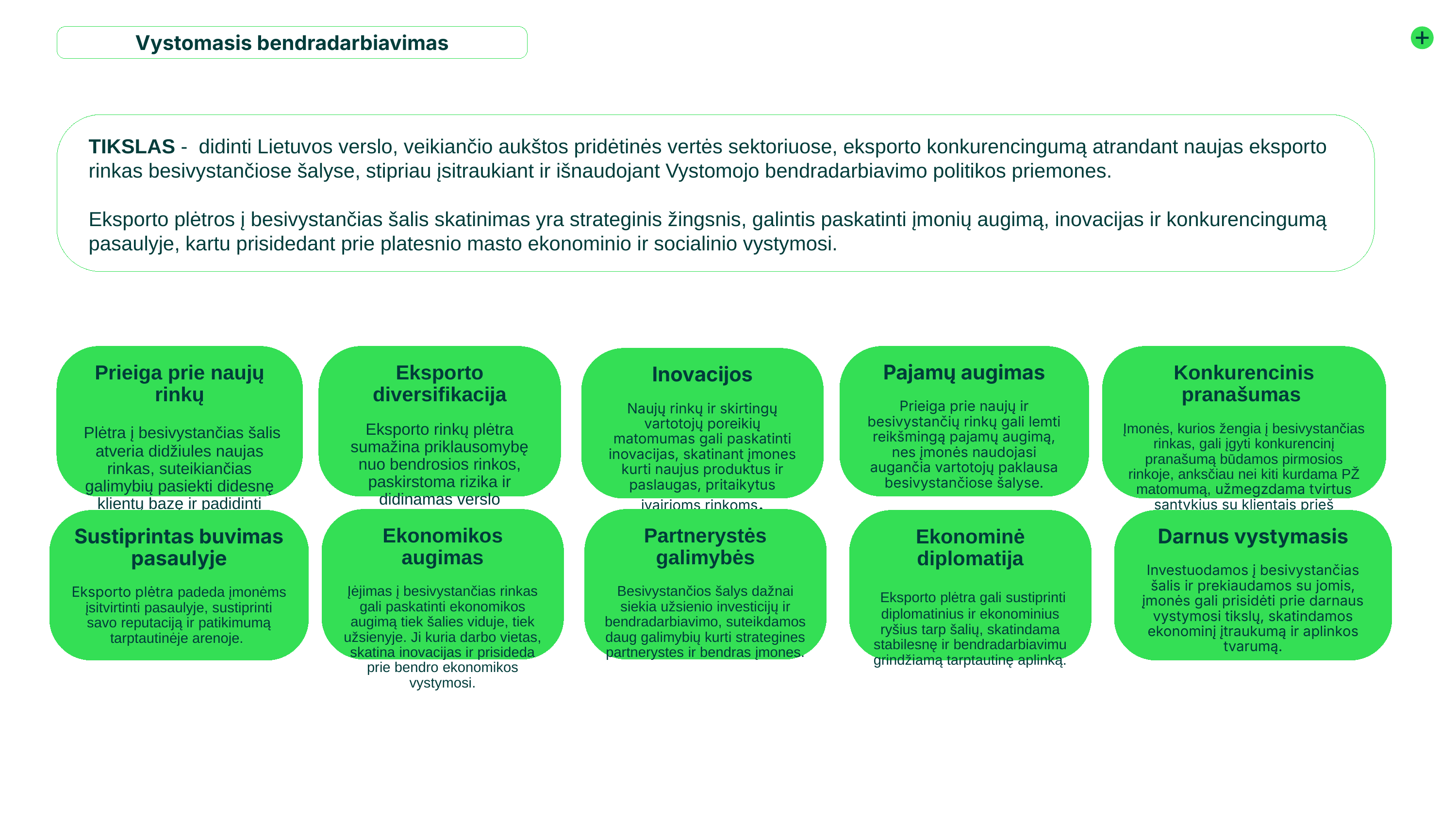

Vystomasis bendradarbiavimas

TIKSLAS -  didinti Lietuvos verslo, veikiančio aukštos pridėtinės vertės sektoriuose, eksporto konkurencingumą atrandant naujas eksporto rinkas besivystančiose šalyse, stipriau įsitraukiant ir išnaudojant Vystomojo bendradarbiavimo politikos priemones.

Eksporto plėtros į besivystančias šalis skatinimas yra strateginis žingsnis, galintis paskatinti įmonių augimą, inovacijas ir konkurencingumą pasaulyje, kartu prisidedant prie platesnio masto ekonominio ir socialinio vystymosi.
Eksporto diversifikacija
Eksporto rinkų plėtra sumažina priklausomybę nuo bendrosios rinkos, paskirstoma rizika ir didinamas verslo stabilumas.

Pajamų augimas
Prieiga prie naujų ir besivystančių rinkų gali lemti reikšmingą pajamų augimą, nes įmonės naudojasi augančia vartotojų paklausa besivystančiose šalyse.

Konkurencinis pranašumas
Įmonės, kurios žengia į besivystančias rinkas, gali įgyti konkurencinį pranašumą būdamos pirmosios rinkoje, anksčiau nei kiti kurdama PŽ matomumą, užmegzdama tvirtus santykius su klientais prieš konkurentus.

Prieiga prie naujų rinkų
 Plėtra į besivystančias šalis atveria didžiules naujas rinkas, suteikiančias galimybių pasiekti didesnę klientų bazę ir padidinti pardavimus
Inovacijos
Naujų rinkų ir skirtingų vartotojų poreikių matomumas gali paskatinti inovacijas, skatinant įmones kurti naujus produktus ir paslaugas, pritaikytus įvairioms rinkoms.

Partnerystės galimybės
Besivystančios šalys dažnai siekia užsienio investicijų ir bendradarbiavimo, suteikdamos daug galimybių kurti strategines partnerystes ir bendras įmones.

Ekonomikos augimas
Įėjimas į besivystančias rinkas gali paskatinti ekonomikos augimą tiek šalies viduje, tiek užsienyje. Ji kuria darbo vietas, skatina inovacijas ir prisideda prie bendro ekonomikos vystymosi.

Sustiprintas buvimas pasaulyje
Eksporto plėtra padeda įmonėms įsitvirtinti pasaulyje, sustiprinti savo reputaciją ir patikimumą tarptautinėje arenoje.

Ekonominė diplomatija
 Eksporto plėtra gali sustiprinti diplomatinius ir ekonominius ryšius tarp šalių, skatindama stabilesnę ir bendradarbiavimu grindžiamą tarptautinę aplinką.

Darnus vystymasis
Investuodamos į besivystančias šalis ir prekiaudamos su jomis, įmonės gali prisidėti prie darnaus vystymosi tikslų, skatindamos ekonominį įtraukumą ir aplinkos tvarumą.